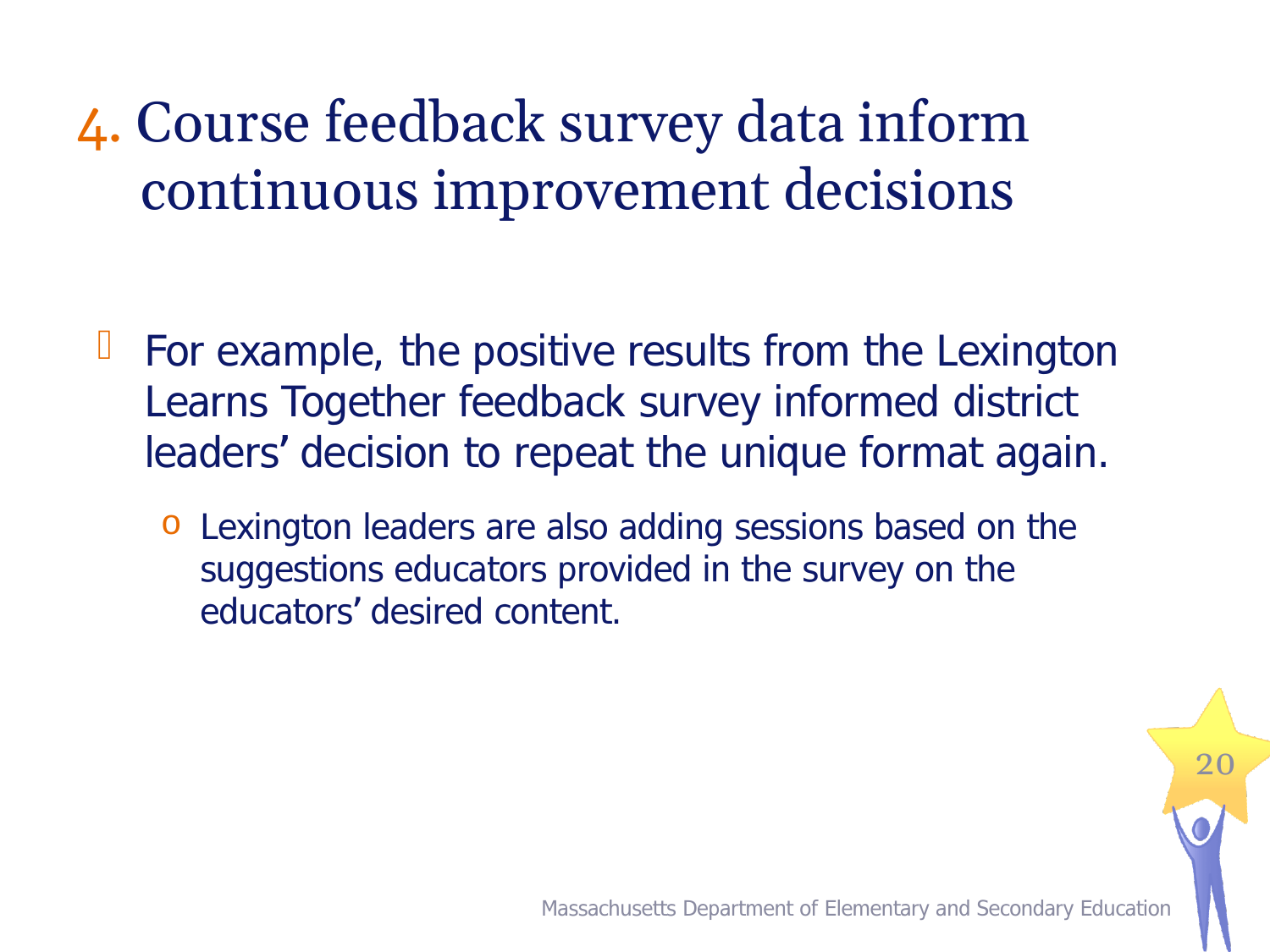

# 4. Course feedback survey data inform continuous improvement decisions
For example, the positive results from the Lexington Learns Together feedback survey informed district leaders’ decision to repeat the unique format again.
Lexington leaders are also adding sessions based on the suggestions educators provided in the survey on the educators’ desired content.

20
Massachusetts Department of Elementary and Secondary Education